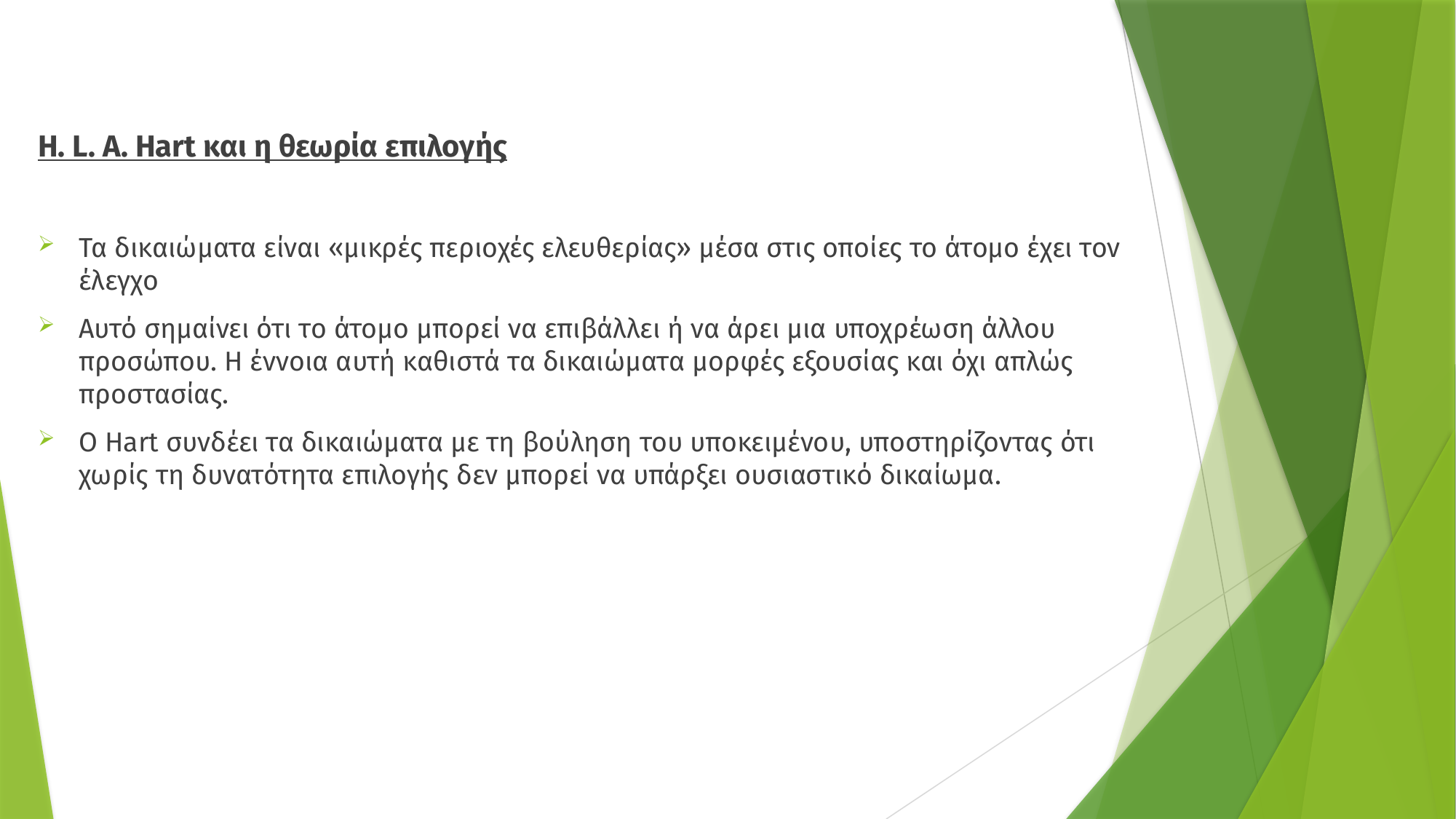

H. L. A. Hart και η θεωρία επιλογής

Τα δικαιώματα είναι «μικρές περιοχές ελευθερίας» μέσα στις οποίες το άτομο έχει τον έλεγχο
Αυτό σημαίνει ότι το άτομο μπορεί να επιβάλλει ή να άρει μια υποχρέωση άλλου προσώπου. Η έννοια αυτή καθιστά τα δικαιώματα μορφές εξουσίας και όχι απλώς προστασίας.
Ο Hart συνδέει τα δικαιώματα με τη βούληση του υποκειμένου, υποστηρίζοντας ότι χωρίς τη δυνατότητα επιλογής δεν μπορεί να υπάρξει ουσιαστικό δικαίωμα.